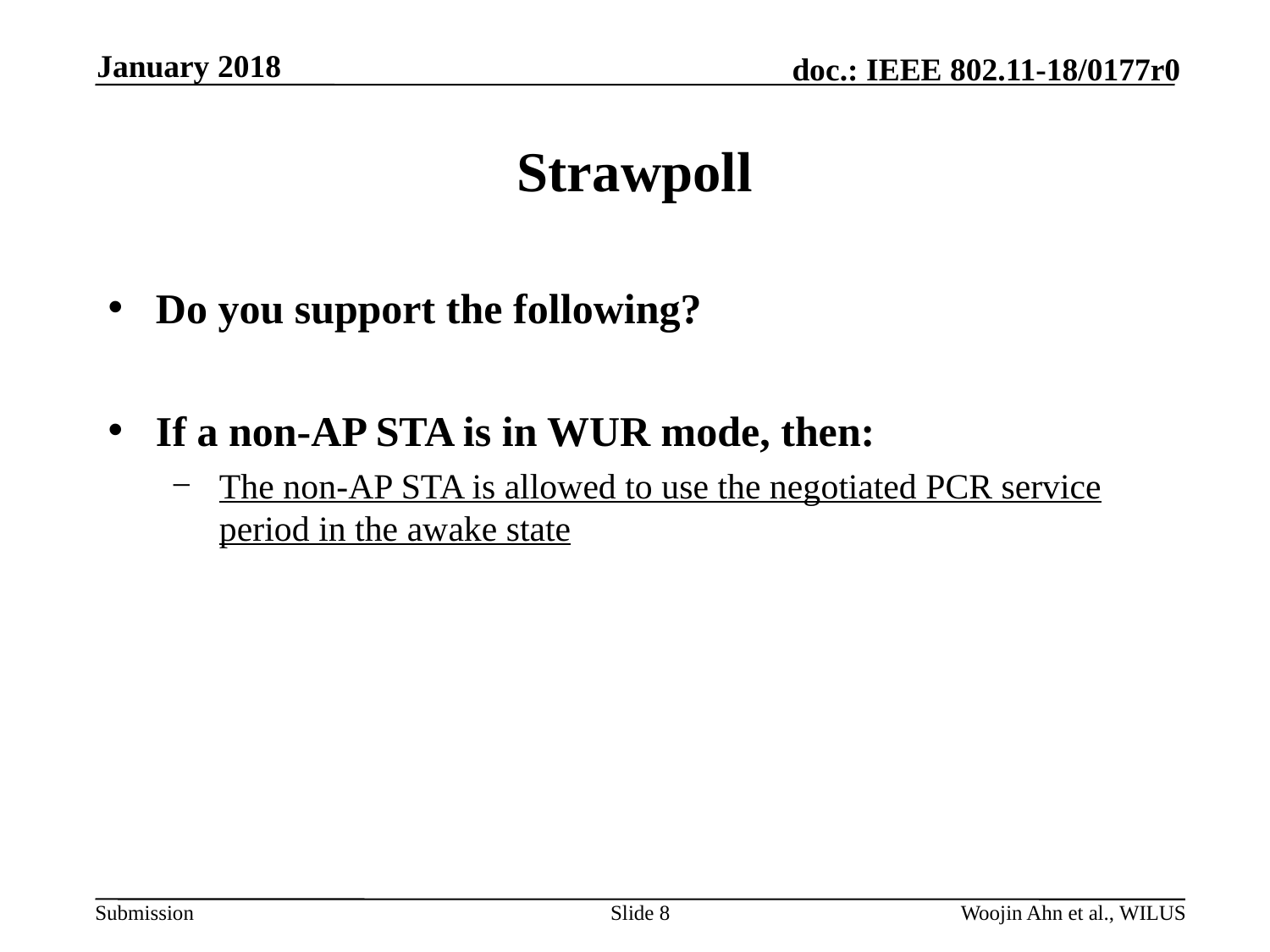

January 2018
# Strawpoll
Do you support the following?

If a non-AP STA is in WUR mode, then:
The non-AP STA is allowed to use the negotiated PCR service period in the awake state

Slide 8
Woojin Ahn et al., WILUS